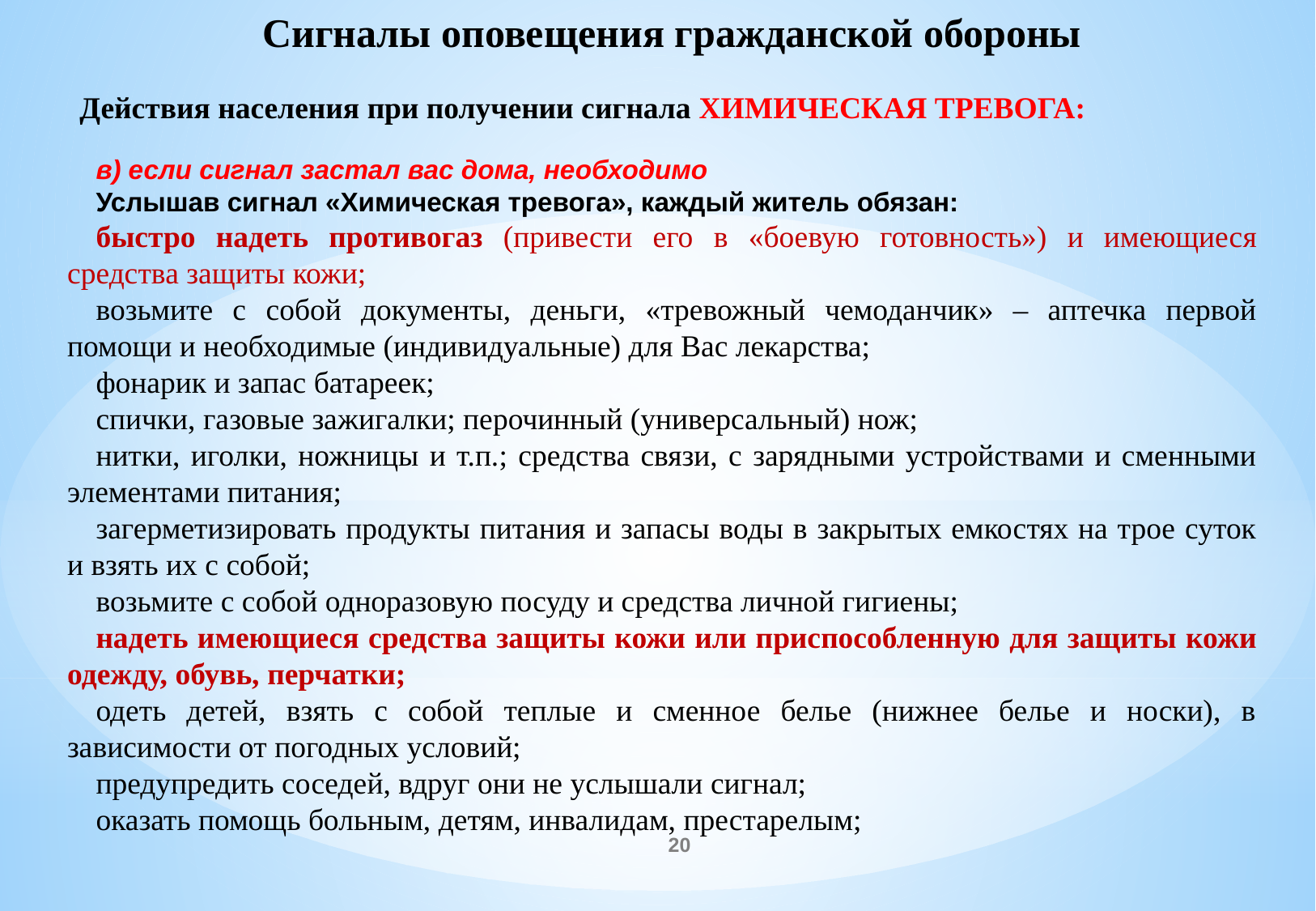

Сигналы оповещения гражданской обороны
Действия населения при получении сигнала ХИМИЧЕСКАЯ ТРЕВОГА:
в) если сигнал застал вас дома, необходимо
Услышав сигнал «Химическая тревога», каждый житель обязан:
быстро надеть противогаз (привести его в «боевую готовность») и имеющиеся средства защиты кожи;
возьмите с собой документы, деньги, «тревожный чемоданчик» – аптечка первой помощи и необходимые (индивидуальные) для Вас лекарства;
фонарик и запас батареек;
спички, газовые зажигалки; перочинный (универсальный) нож;
нитки, иголки, ножницы и т.п.; средства связи, с зарядными устройствами и сменными элементами питания;
загерметизировать продукты питания и запасы воды в закрытых емкостях на трое суток и взять их с собой;
возьмите с собой одноразовую посуду и средства личной гигиены;
надеть имеющиеся средства защиты кожи или приспособленную для защиты кожи одежду, обувь, перчатки;
одеть детей, взять с собой теплые и сменное белье (нижнее белье и носки), в зависимости от погодных условий;
предупредить соседей, вдруг они не услышали сигнал;
оказать помощь больным, детям, инвалидам, престарелым;

20